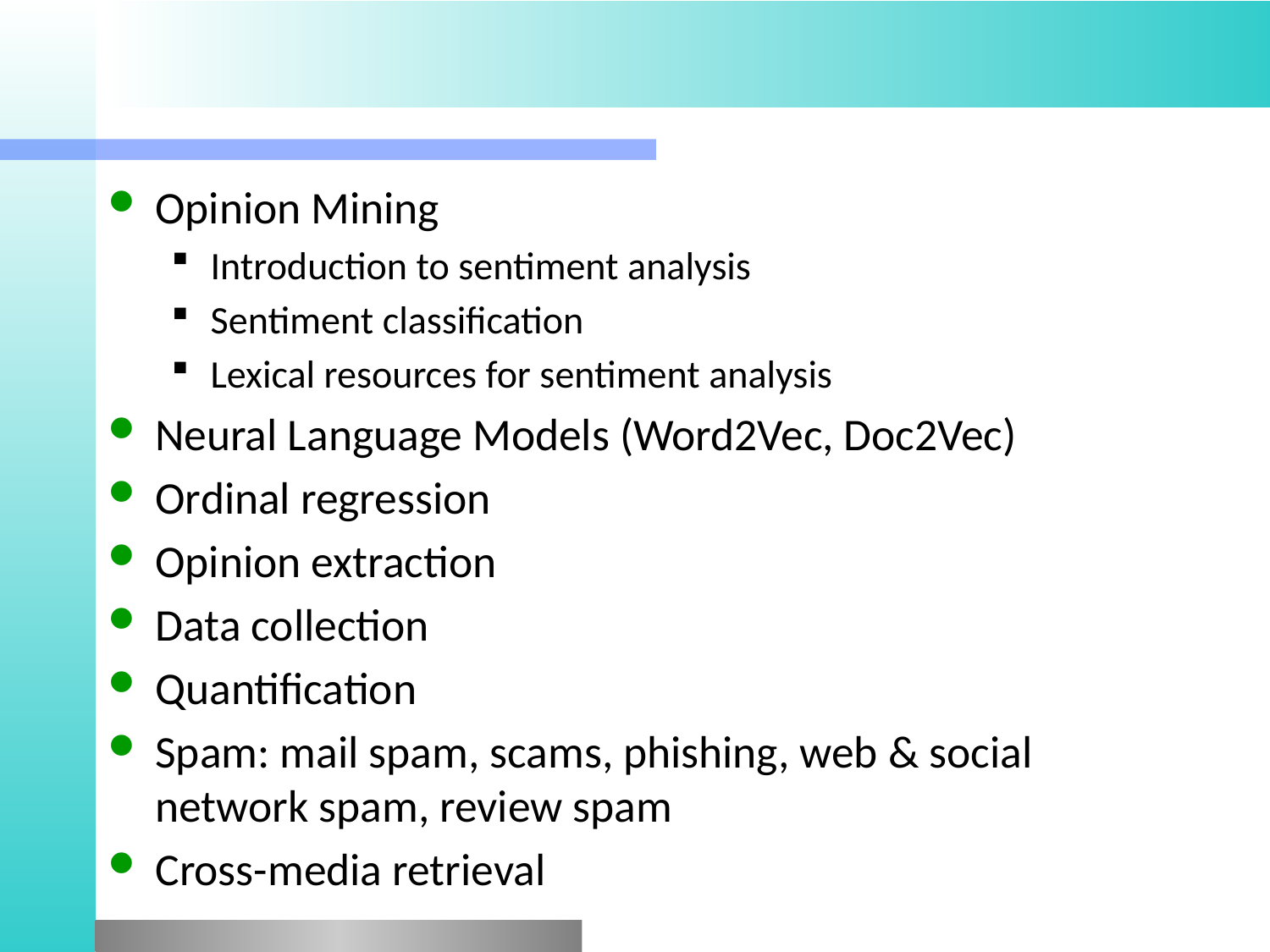

#
Opinion Mining
Introduction to sentiment analysis
Sentiment classification
Lexical resources for sentiment analysis
Neural Language Models (Word2Vec, Doc2Vec)
Ordinal regression
Opinion extraction
Data collection
Quantification
Spam: mail spam, scams, phishing, web & social network spam, review spam
Cross-media retrieval